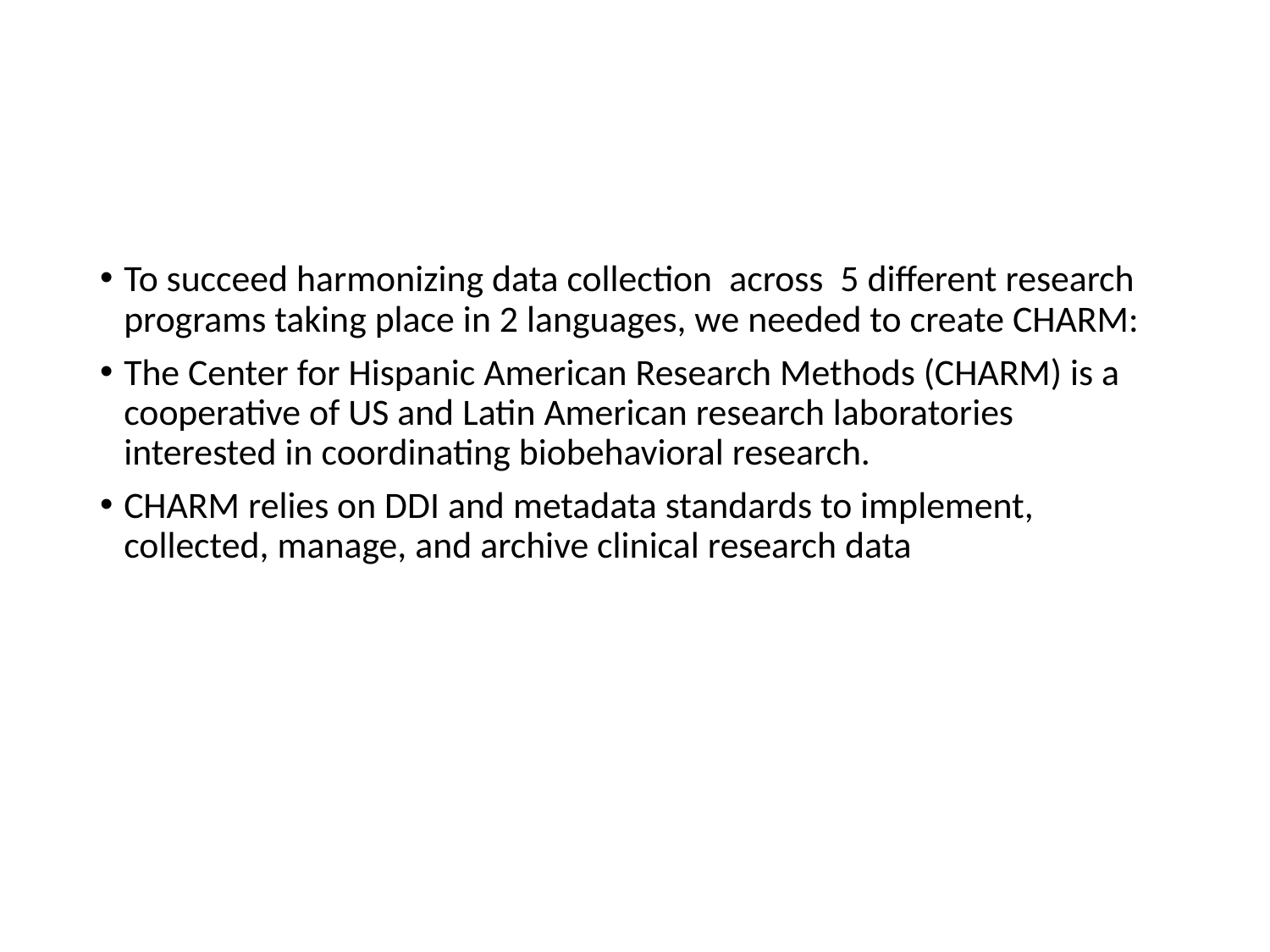

#
To succeed harmonizing data collection  across  5 different research programs taking place in 2 languages, we needed to create CHARM:
The Center for Hispanic American Research Methods (CHARM) is a cooperative of US and Latin American research laboratories interested in coordinating biobehavioral research.
CHARM relies on DDI and metadata standards to implement, collected, manage, and archive clinical research data